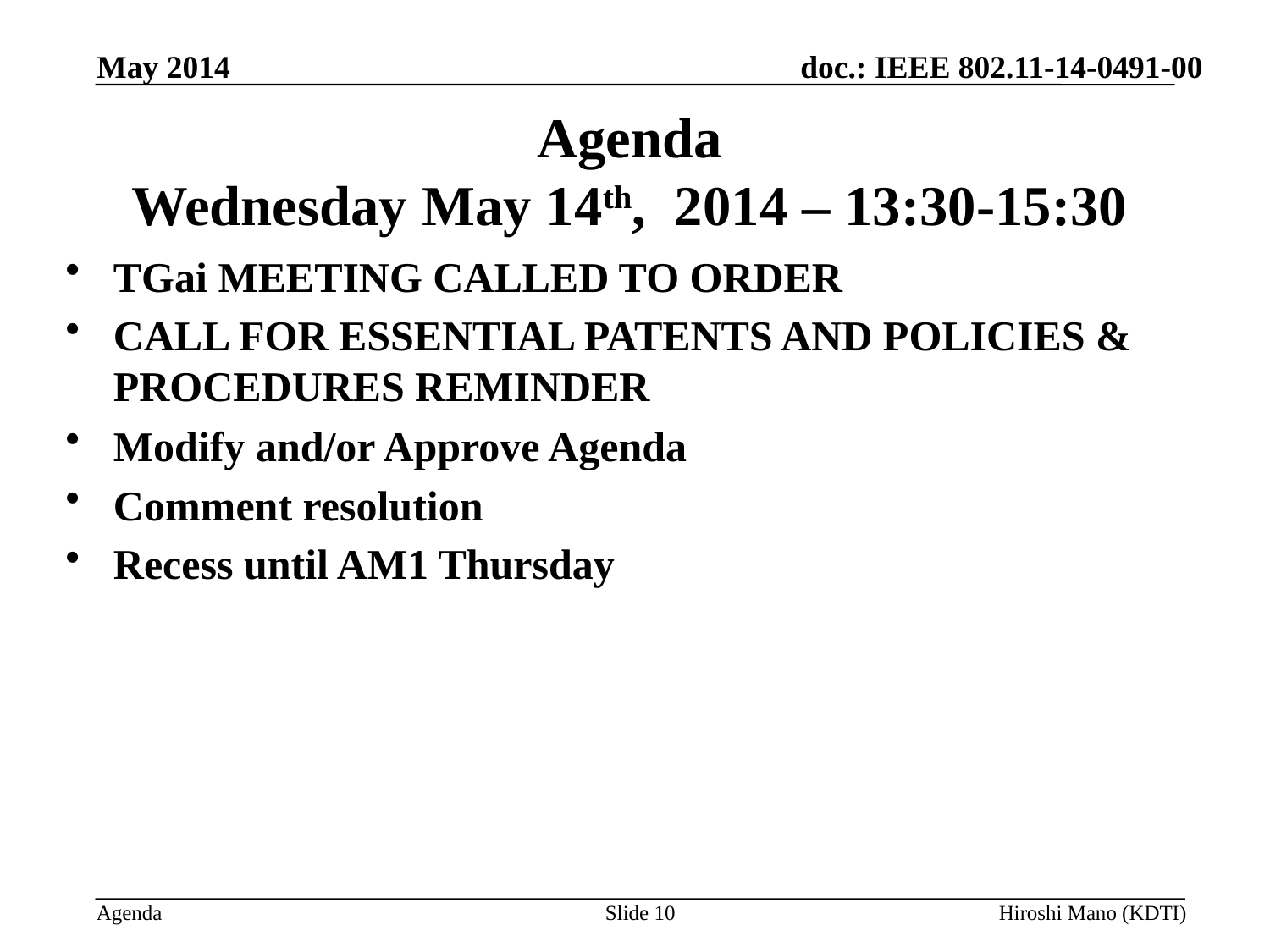

May 2014
# Agenda Wednesday May 14th,  2014 – 13:30-15:30
TGai MEETING CALLED TO ORDER
CALL FOR ESSENTIAL PATENTS AND POLICIES & PROCEDURES REMINDER
Modify and/or Approve Agenda
Comment resolution
Recess until AM1 Thursday

Slide 10
Hiroshi Mano (KDTI)